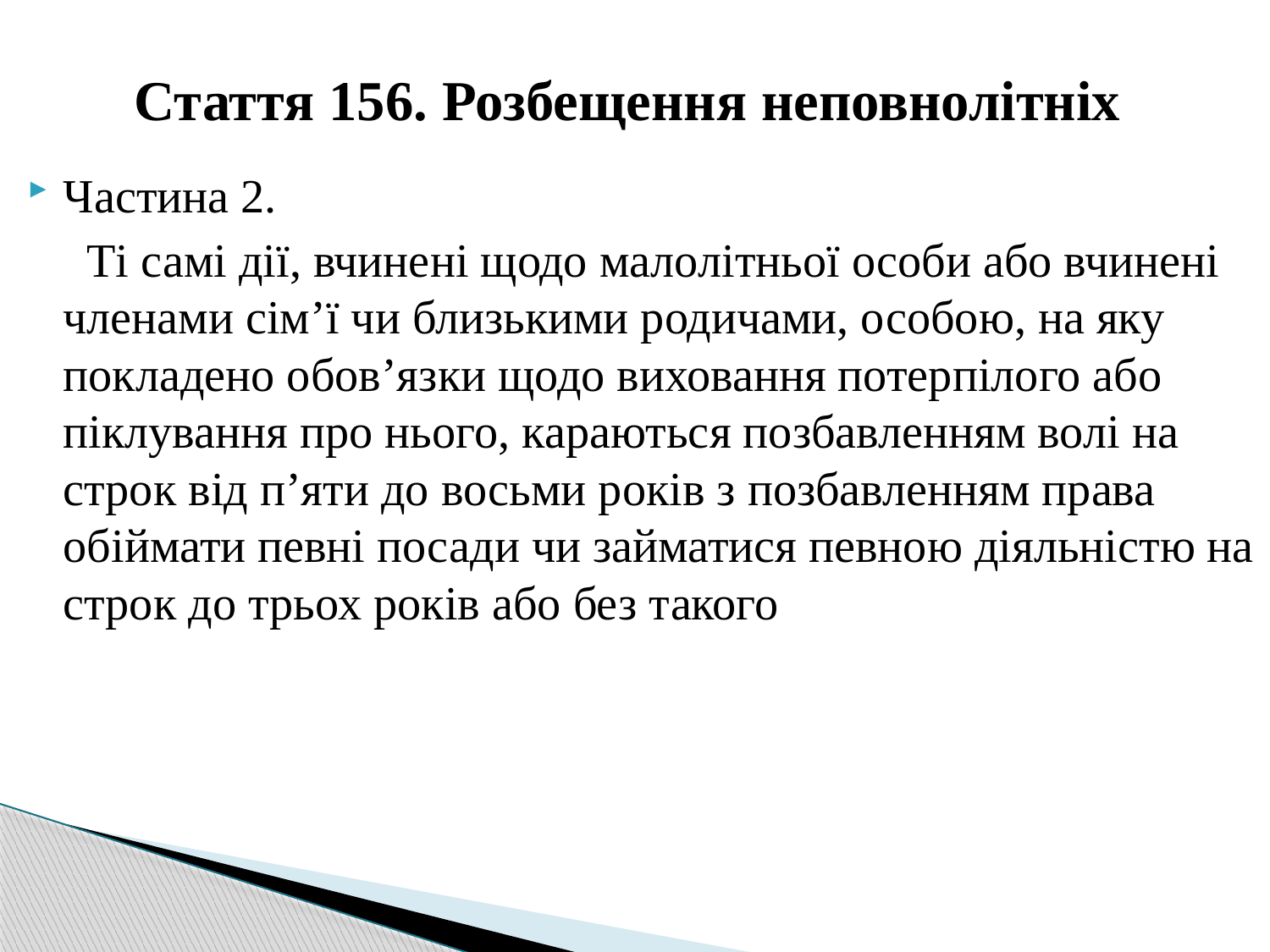

# Стаття 156. Розбещення неповнолітніх
Частина 2.
     Ті самі дії, вчинені щодо малолітньої особи або вчинені членами сім’ї чи близькими родичами, особою, на яку покладено обов’язки щодо виховання потерпілого або піклування про нього, караються позбавленням волі на строк від п’яти до восьми років з позбавленням права обіймати певні посади чи займатися певною діяльністю на строк до трьох років або без такого